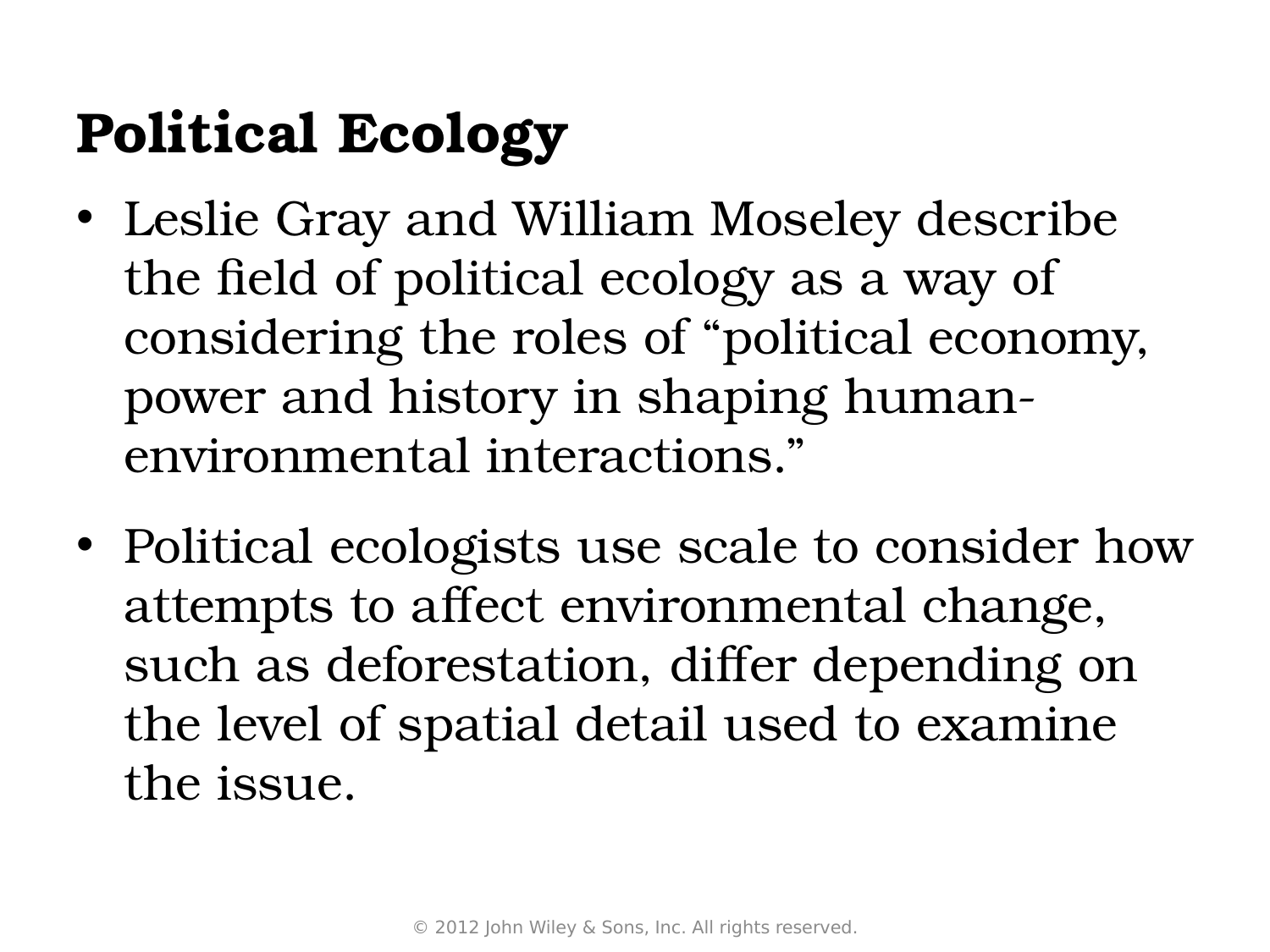

# Political Ecology
Leslie Gray and William Moseley describe the field of political ecology as a way of considering the roles of “political economy, power and history in shaping human-environmental interactions.”
Political ecologists use scale to consider how attempts to affect environmental change, such as deforestation, differ depending on the level of spatial detail used to examine the issue.
© 2012 John Wiley & Sons, Inc. All rights reserved.